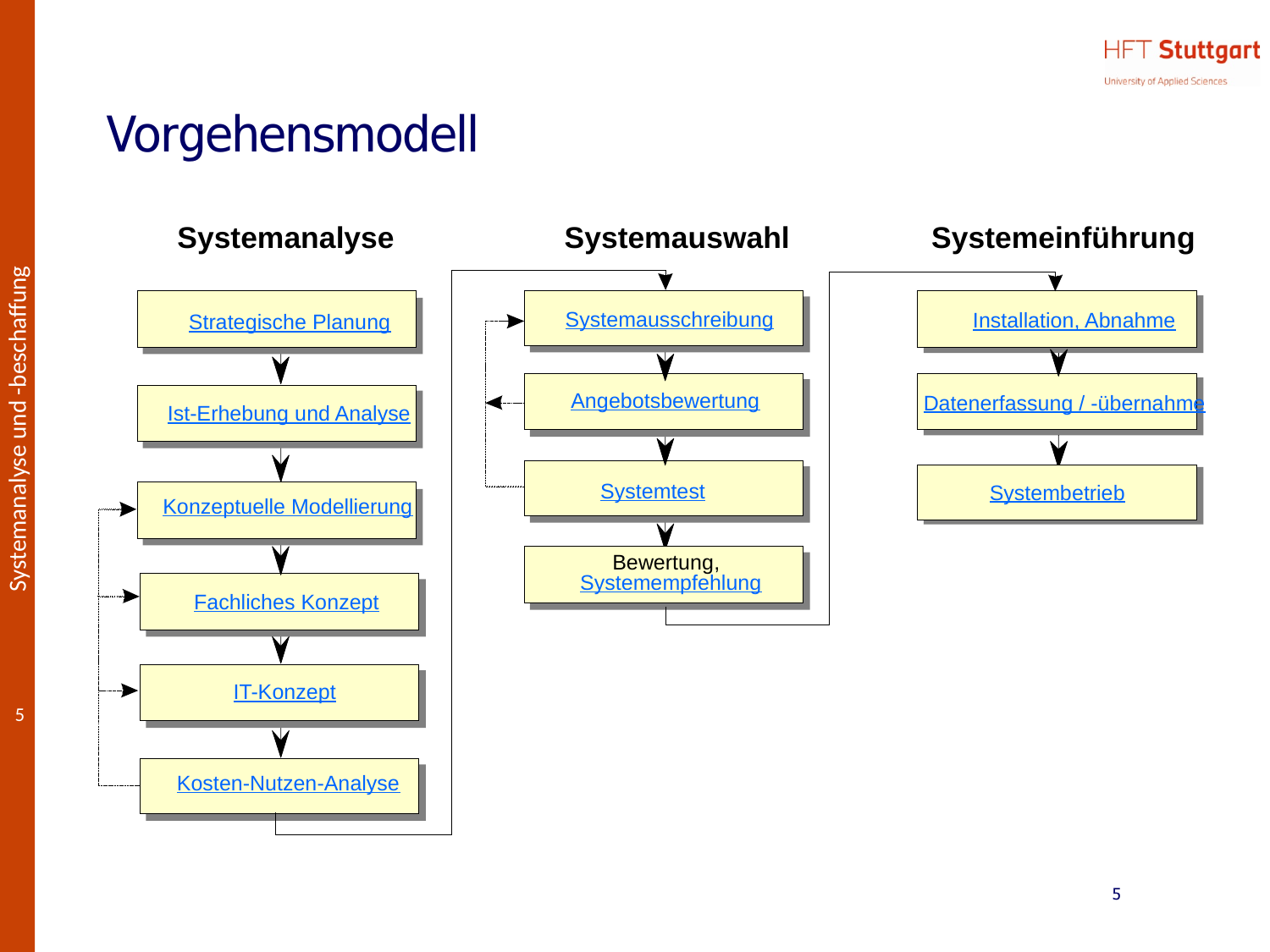

# Vorgehensmodell
Systemanalyse
Systemauswahl
Systemeinführung

Systemausschreibung
Installation, Abnahme
Strategische Planung

Angebotsbewertung

Datenerfassung / -übernahme

Ist-Erhebung und Analyse

Systemtest
Systembetrieb

Konzeptuelle Modellierung

Bewertung,

Systemempfehlung

Fachliches Konzept

IT-Konzept

Kosten-Nutzen-Analyse

5